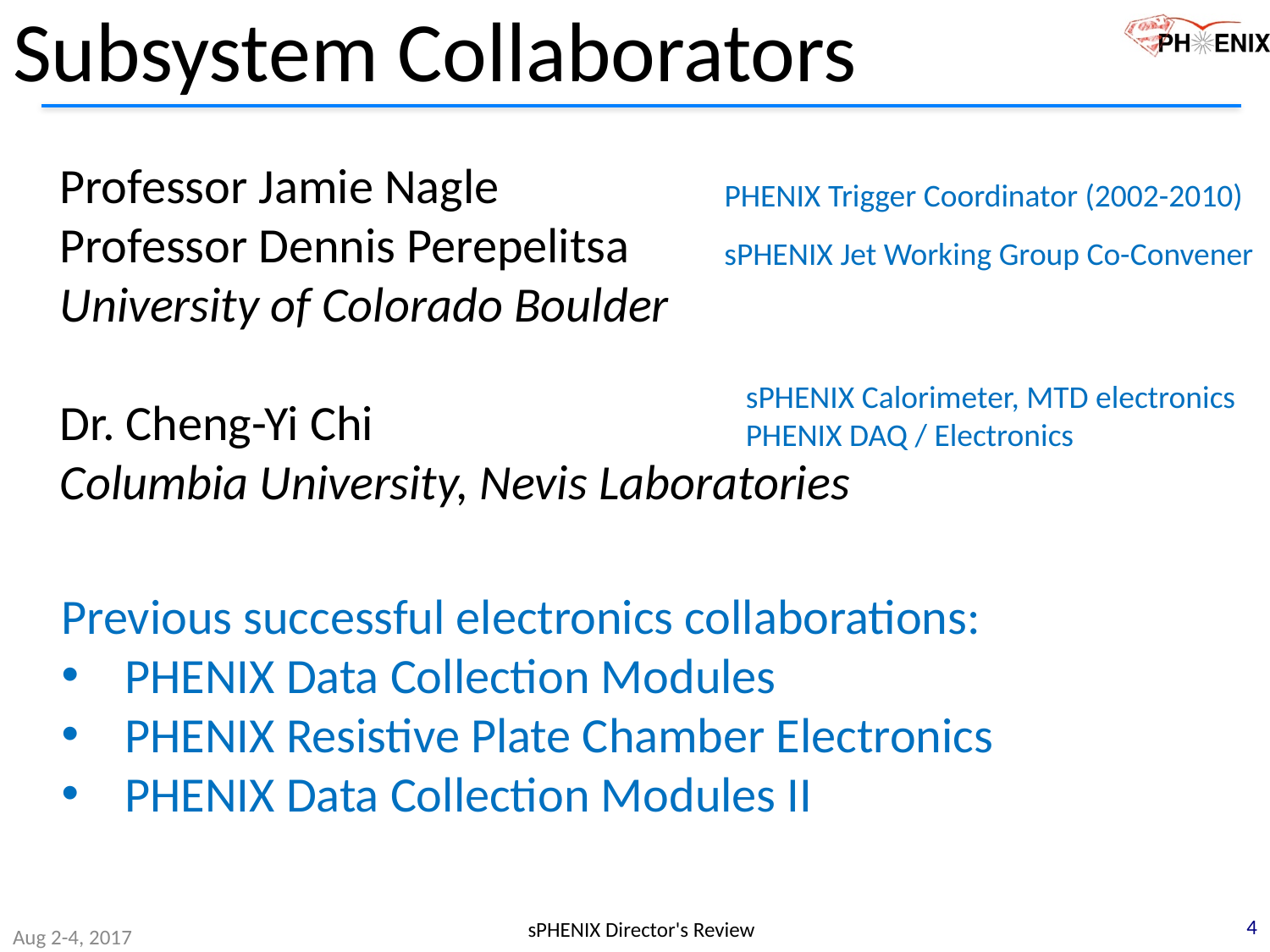

# Subsystem Collaborators
Professor Jamie Nagle
Professor Dennis Perepelitsa
University of Colorado Boulder

Dr. Cheng-Yi Chi
Columbia University, Nevis Laboratories

PHENIX Trigger Coordinator (2002-2010)
sPHENIX Jet Working Group Co-Convener
sPHENIX Calorimeter, MTD electronics
PHENIX DAQ / Electronics
Previous successful electronics collaborations:
PHENIX Data Collection Modules
PHENIX Resistive Plate Chamber Electronics
PHENIX Data Collection Modules II
4
sPHENIX Director's Review
Aug 2-4, 2017